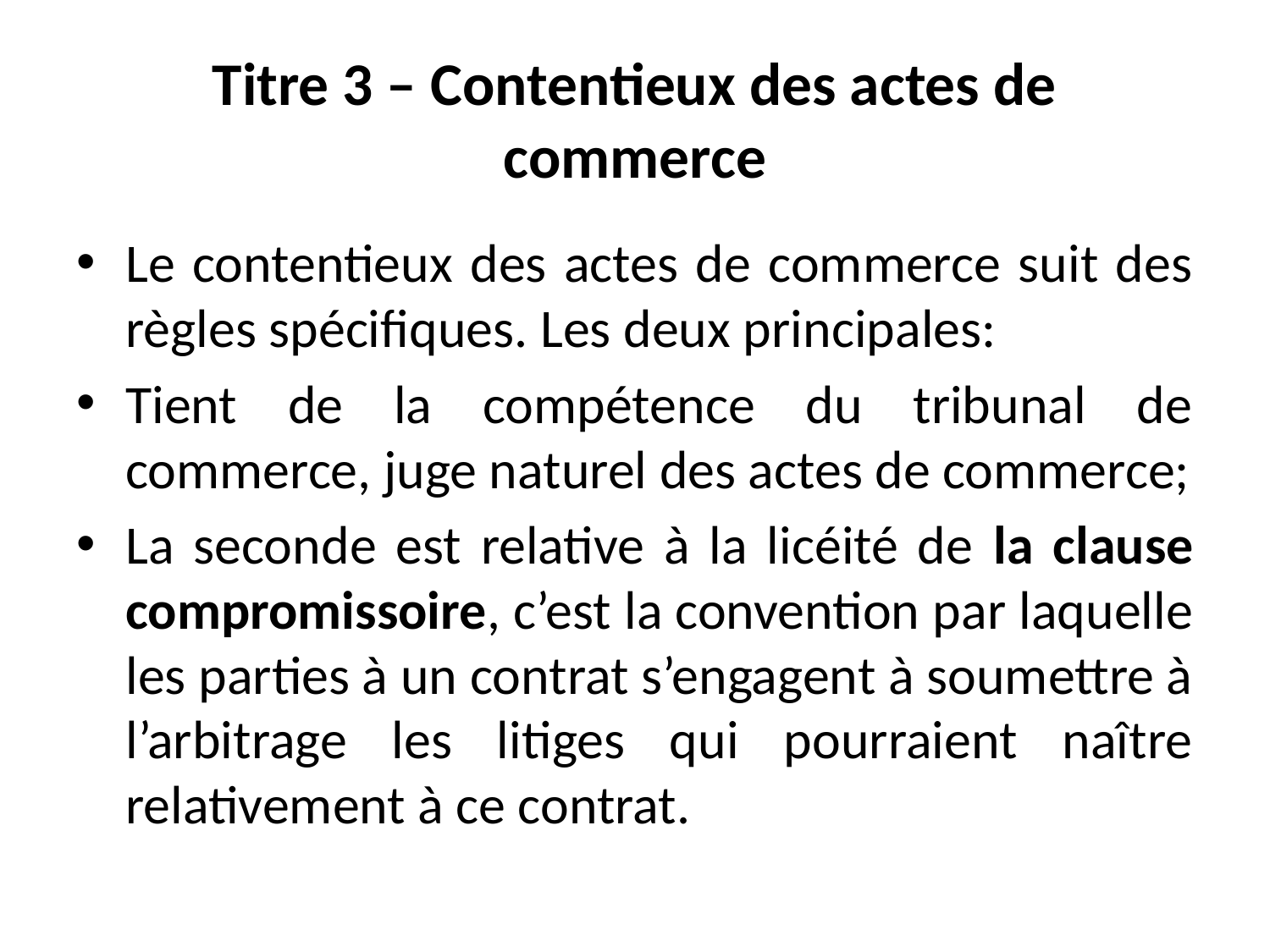

# Titre 3 – Contentieux des actes de commerce
Le contentieux des actes de commerce suit des règles spécifiques. Les deux principales:
Tient de la compétence du tribunal de commerce, juge naturel des actes de commerce;
La seconde est relative à la licéité de la clause compromissoire, c’est la convention par laquelle les parties à un contrat s’engagent à soumettre à l’arbitrage les litiges qui pourraient naître relativement à ce contrat.